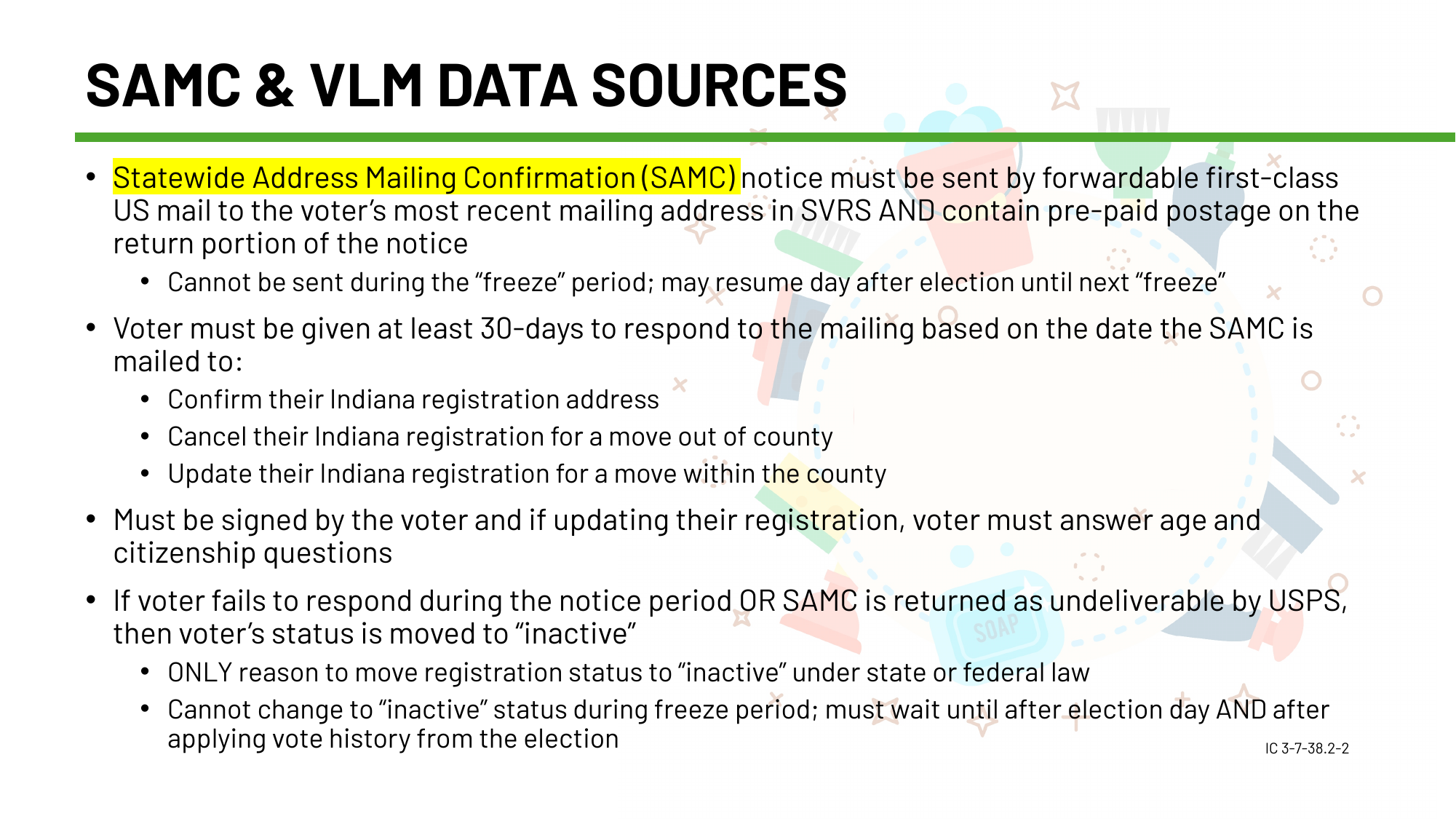

# SAMC & VLM DATA SOURCES
Statewide Address Mailing Confirmation (SAMC) notice must be sent by forwardable first-class US mail to the voter’s most recent mailing address in SVRS AND contain pre-paid postage on the return portion of the notice
Cannot be sent during the “freeze” period; may resume day after election until next “freeze”
Voter must be given at least 30-days to respond to the mailing based on the date the SAMC is mailed to:
Confirm their Indiana registration address
Cancel their Indiana registration for a move out of county
Update their Indiana registration for a move within the county
Must be signed by the voter and if updating their registration, voter must answer age and citizenship questions
If voter fails to respond during the notice period OR SAMC is returned as undeliverable by USPS, then voter’s status is moved to “inactive”
ONLY reason to move registration status to “inactive” under state or federal law
Cannot change to “inactive” status during freeze period; must wait until after election day AND after applying vote history from the election

IC 3-7-38.2-2